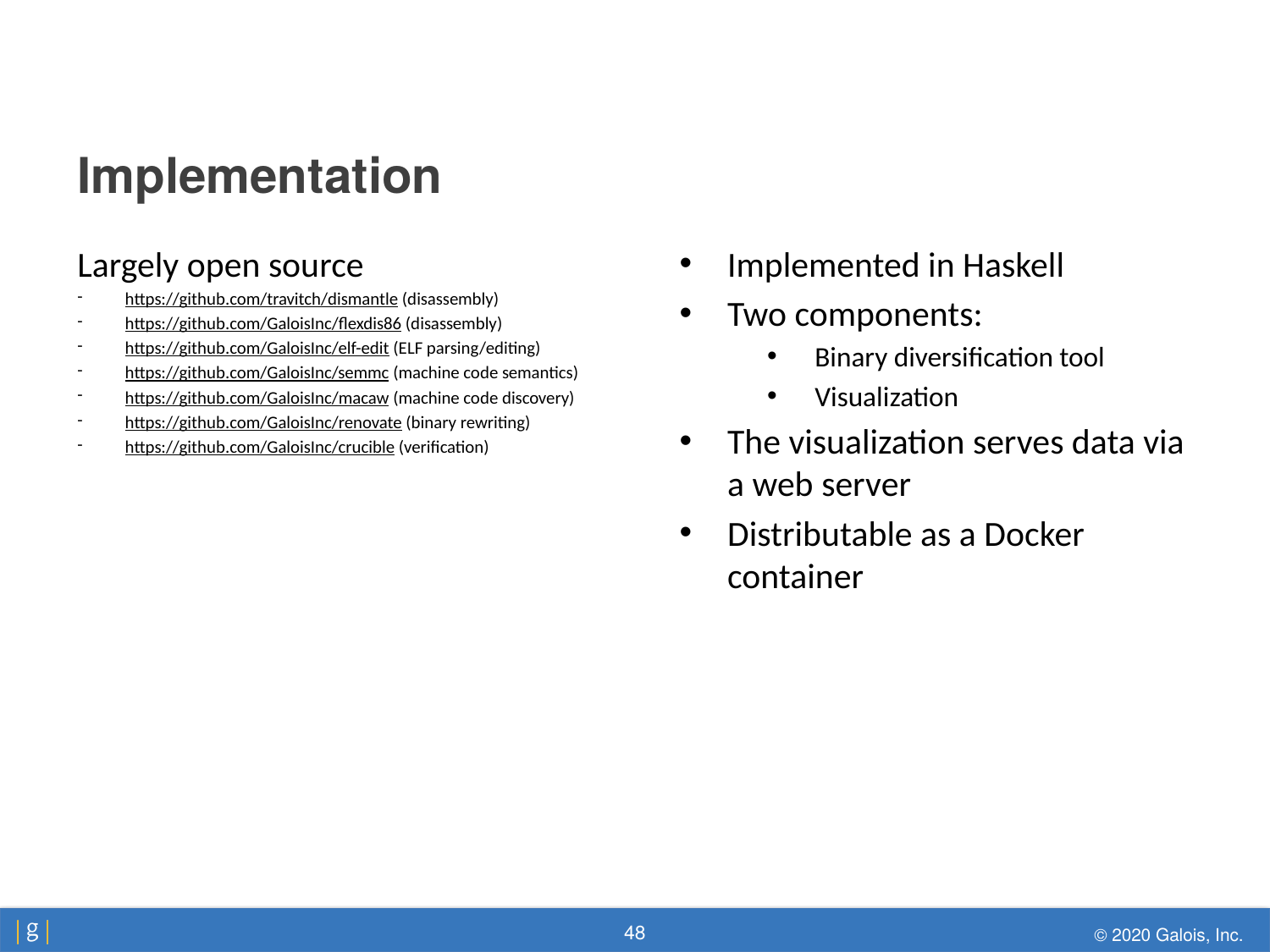

# Implementation
Largely open source
https://github.com/travitch/dismantle (disassembly)
https://github.com/GaloisInc/flexdis86 (disassembly)
https://github.com/GaloisInc/elf-edit (ELF parsing/editing)
https://github.com/GaloisInc/semmc (machine code semantics)
https://github.com/GaloisInc/macaw (machine code discovery)
https://github.com/GaloisInc/renovate (binary rewriting)
https://github.com/GaloisInc/crucible (verification)
Implemented in Haskell
Two components:
Binary diversification tool
Visualization
The visualization serves data via a web server
Distributable as a Docker container